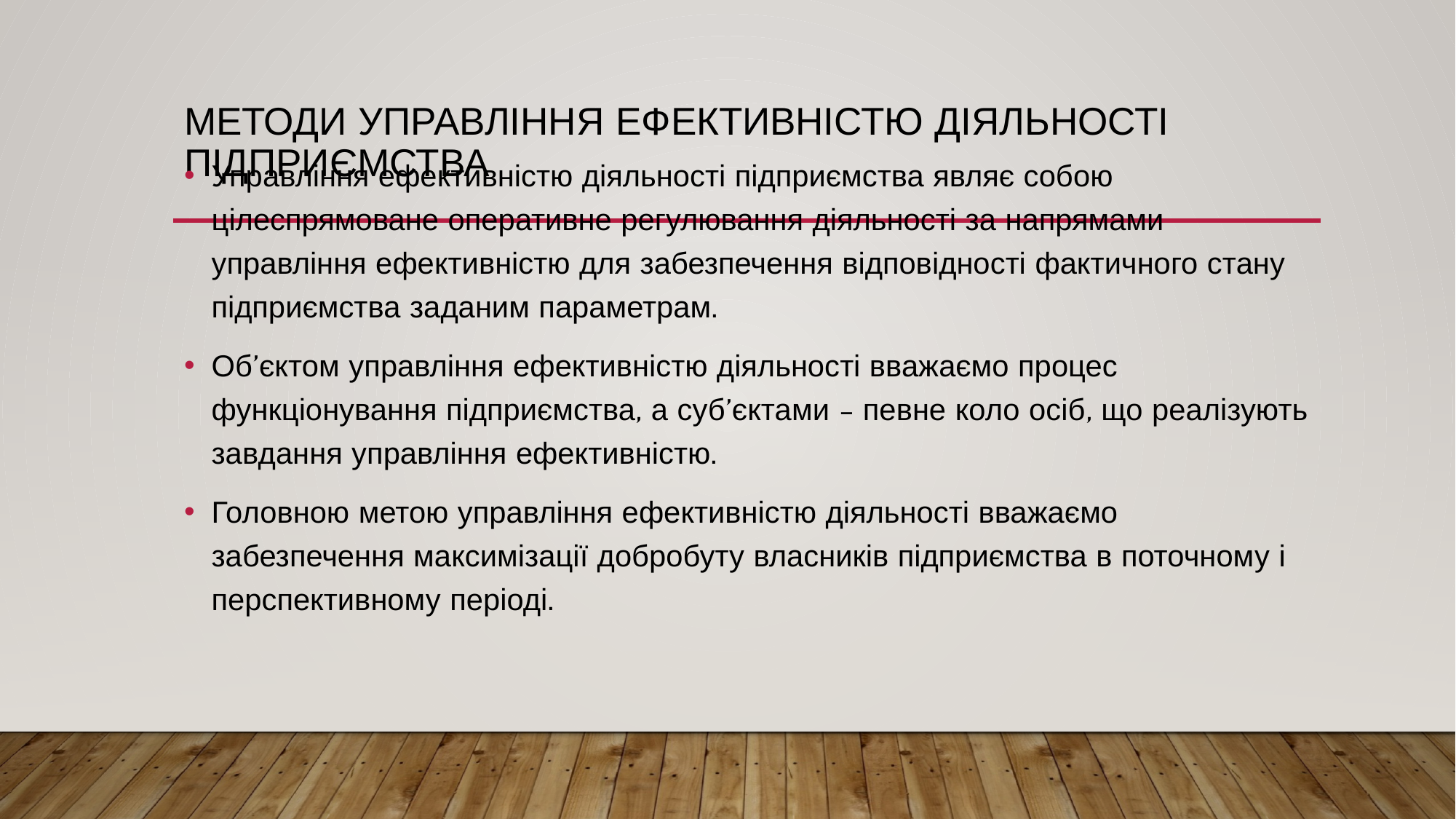

# Методи управління ефективністю діяльності підприємства
Управління ефективністю діяльності підприємства являє собою цілеспрямоване оперативне регулювання діяльності за напрямами управління ефективністю для забезпечення відповідності фактичного стану підприємства заданим параметрам.
Об’єктом управління ефективністю діяльності вважаємо процес функціонування підприємства, а суб’єктами – певне коло осіб, що реалізують завдання управління ефективністю.
Головною метою управління ефективністю діяльності вважаємо забезпечення максимізації добробуту власників підприємства в поточному і перспективному періоді.